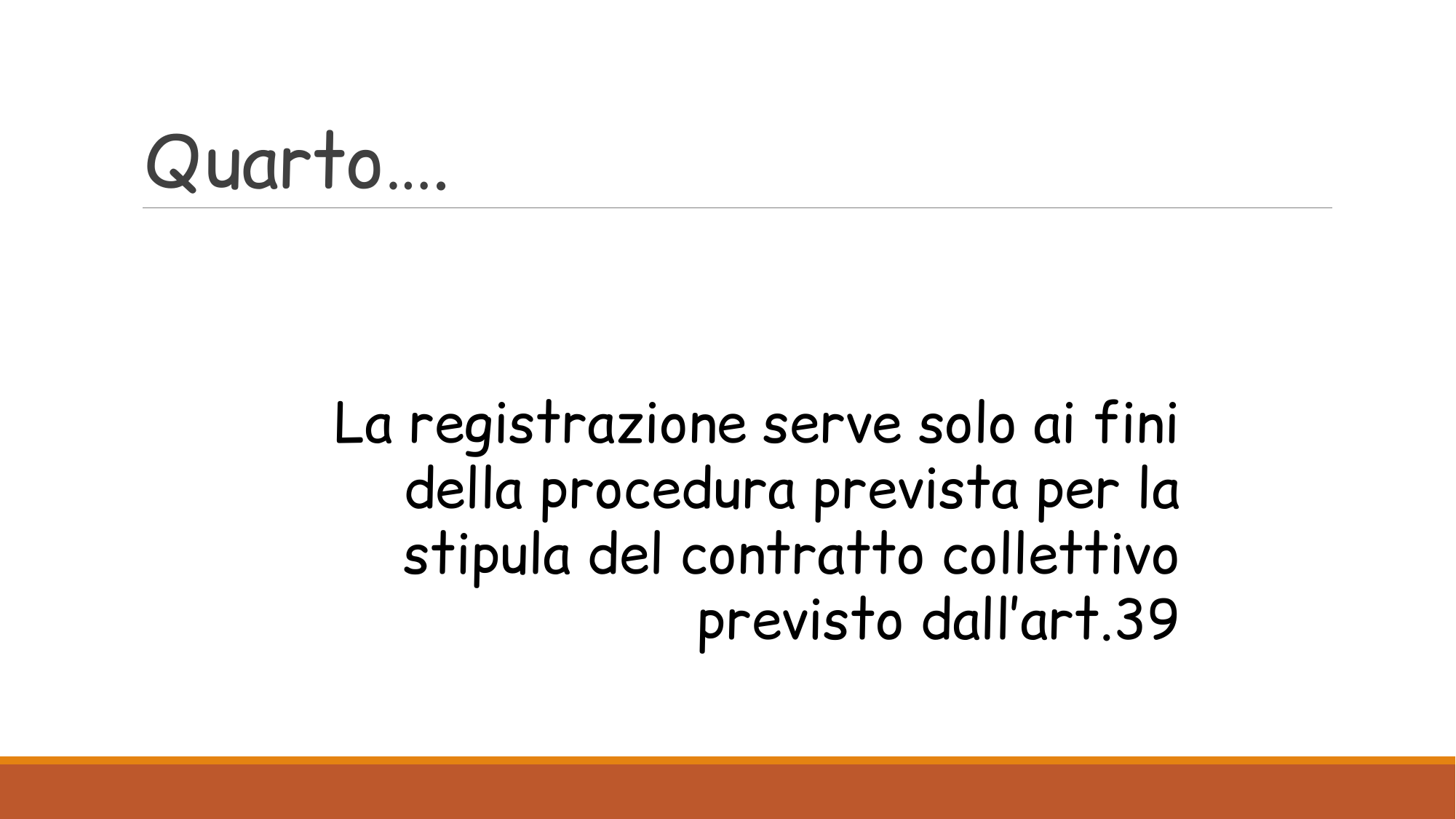

# Quarto….
La registrazione serve solo ai fini della procedura prevista per la stipula del contratto collettivo previsto dall’art.39